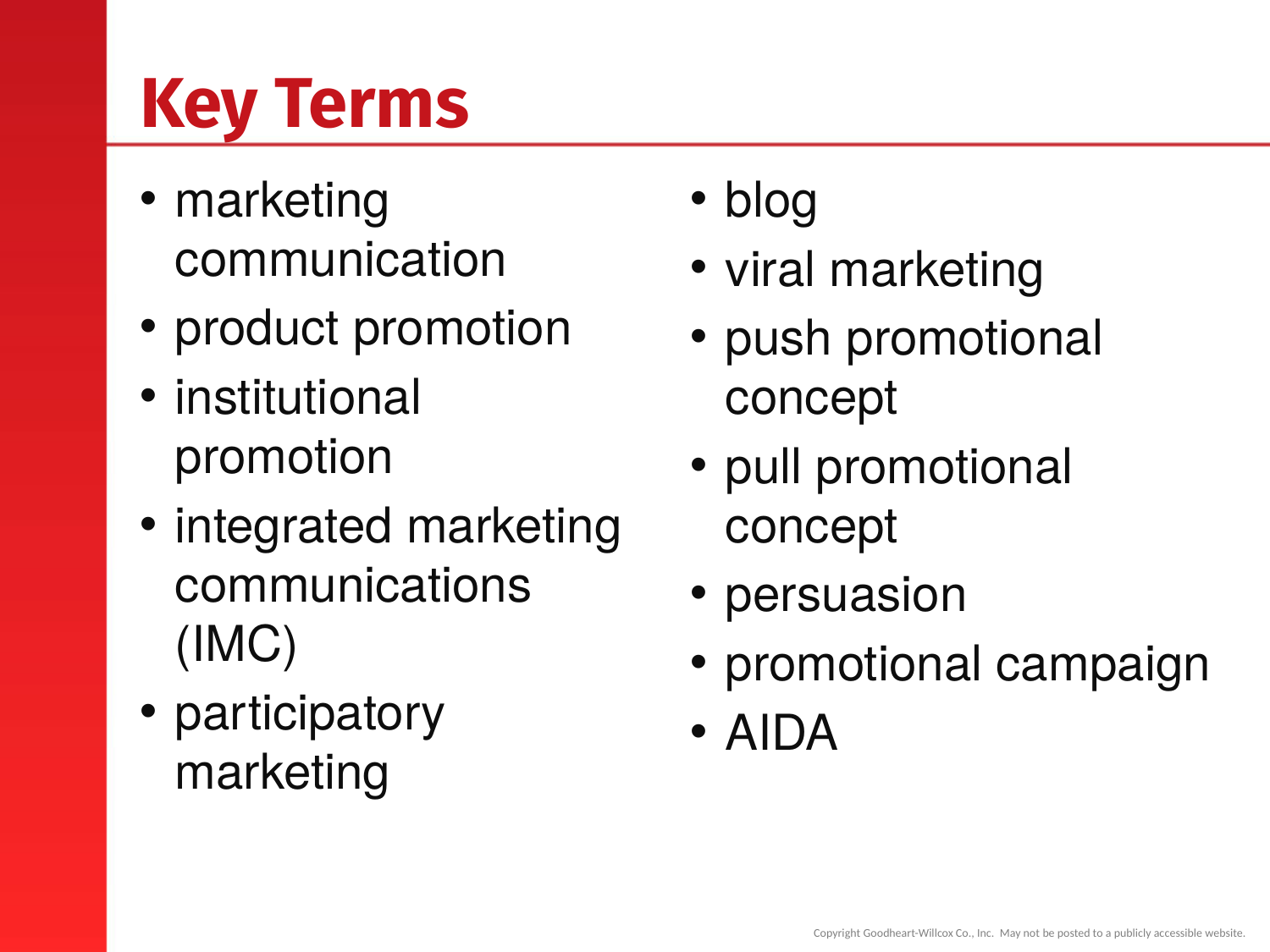

# Key Terms
marketing communication
product promotion
institutional promotion
integrated marketing communications (IMC)
participatory marketing
blog
viral marketing
push promotional concept
pull promotional concept
persuasion
promotional campaign
AIDA